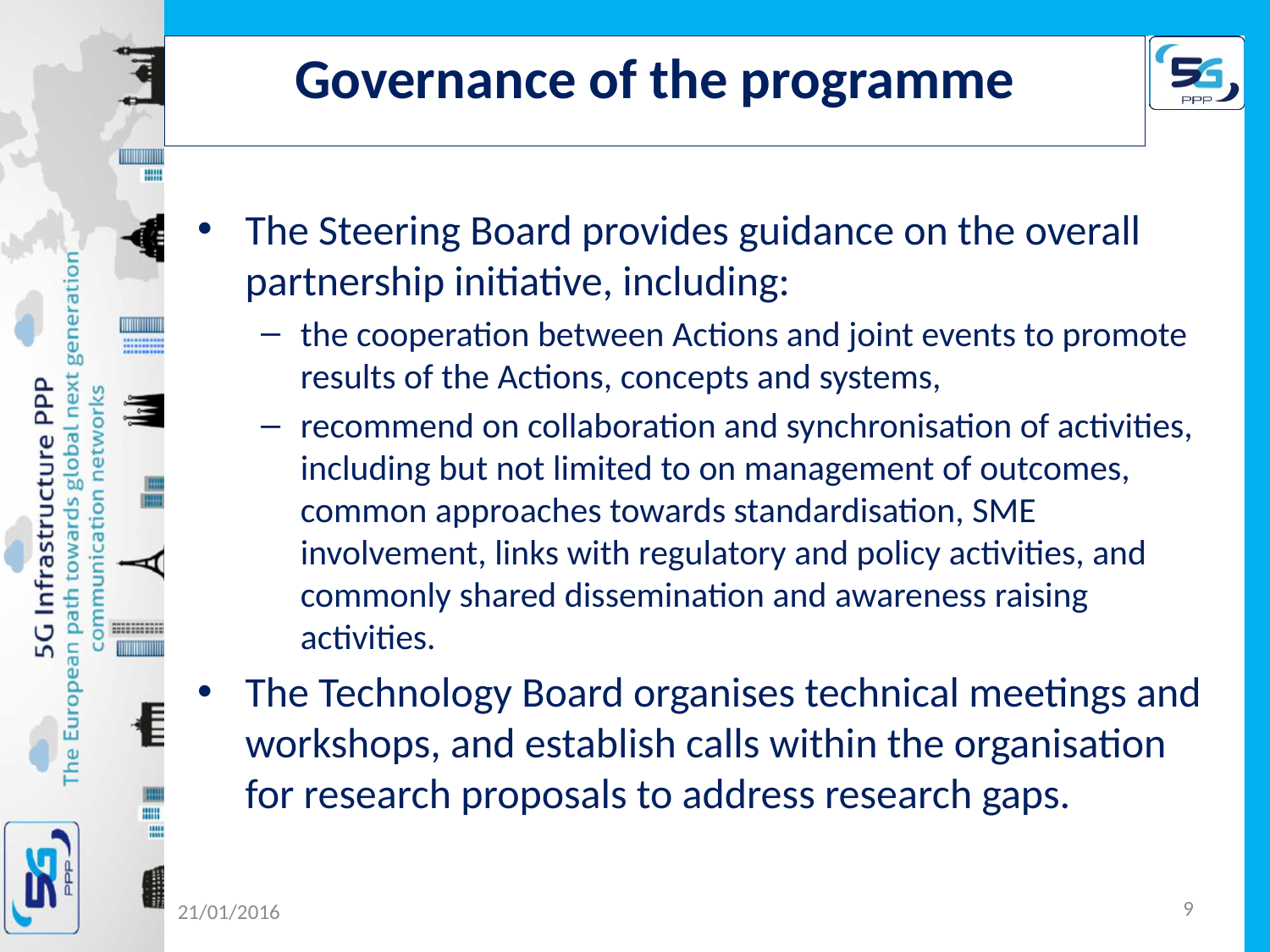

# Governance of the programme
The Steering Board provides guidance on the overall partnership initiative, including:
the cooperation between Actions and joint events to promote results of the Actions, concepts and systems,
recommend on collaboration and synchronisation of activities, including but not limited to on management of outcomes, common approaches towards standardisation, SME involvement, links with regulatory and policy activities, and commonly shared dissemination and awareness raising activities.
The Technology Board organises technical meetings and workshops, and establish calls within the organisation for research proposals to address research gaps.

9
21/01/2016